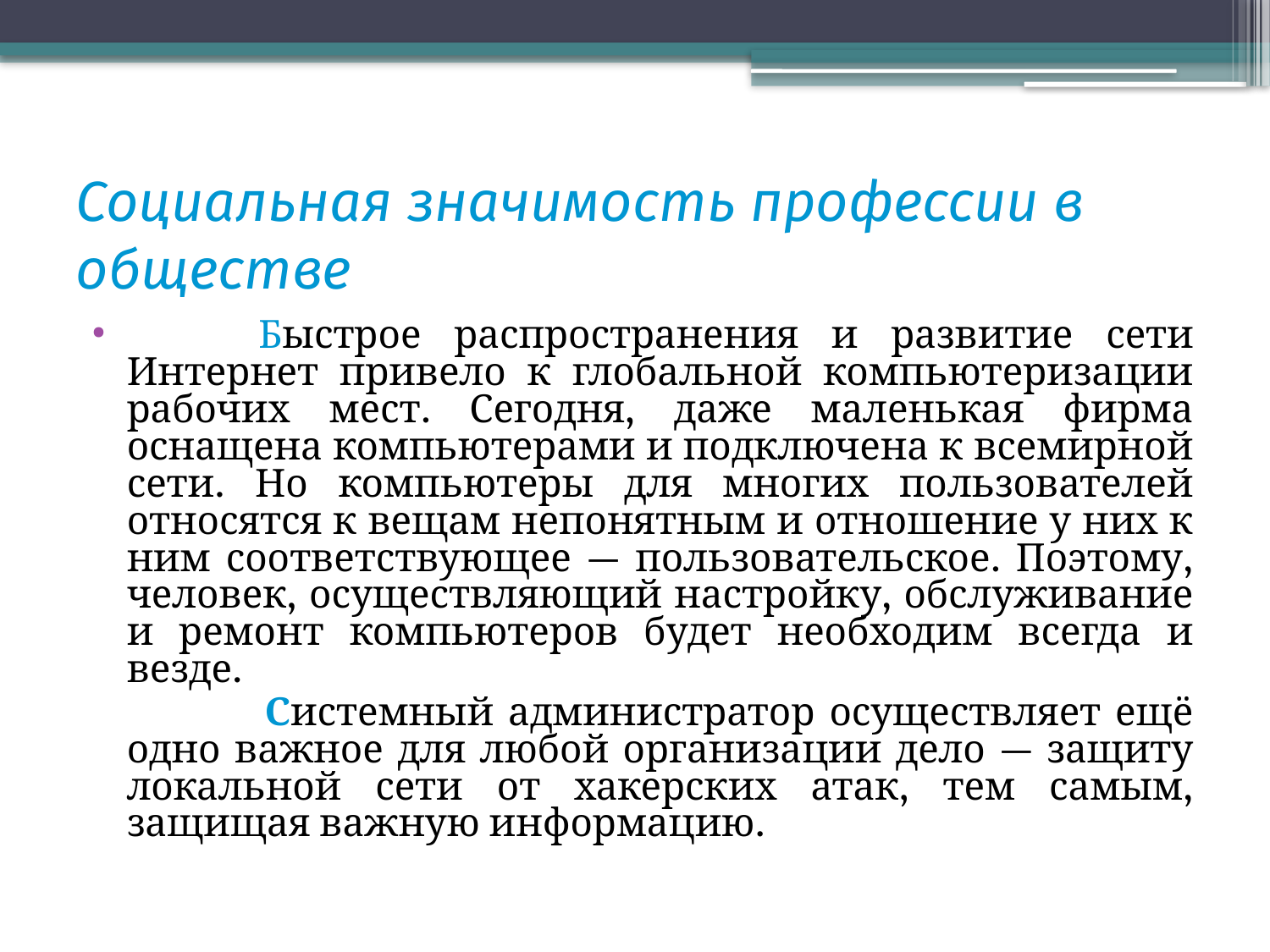

# Социальная значимость профессии в обществе
    Быстрое распространения и развитие сети Интернет привело к глобальной компьютеризации рабочих мест. Сегодня, даже маленькая фирма оснащена компьютерами и подключена к всемирной сети. Но компьютеры для многих пользователей относятся к вещам непонятным и отношение у них к ним соответствующее — пользовательское. Поэтому, человек, осуществляющий настройку, обслуживание и ремонт компьютеров будет необходим всегда и везде.
            Системный администратор осуществляет ещё одно важное для любой организации дело — защиту локальной сети от хакерских атак, тем самым, защищая важную информацию.